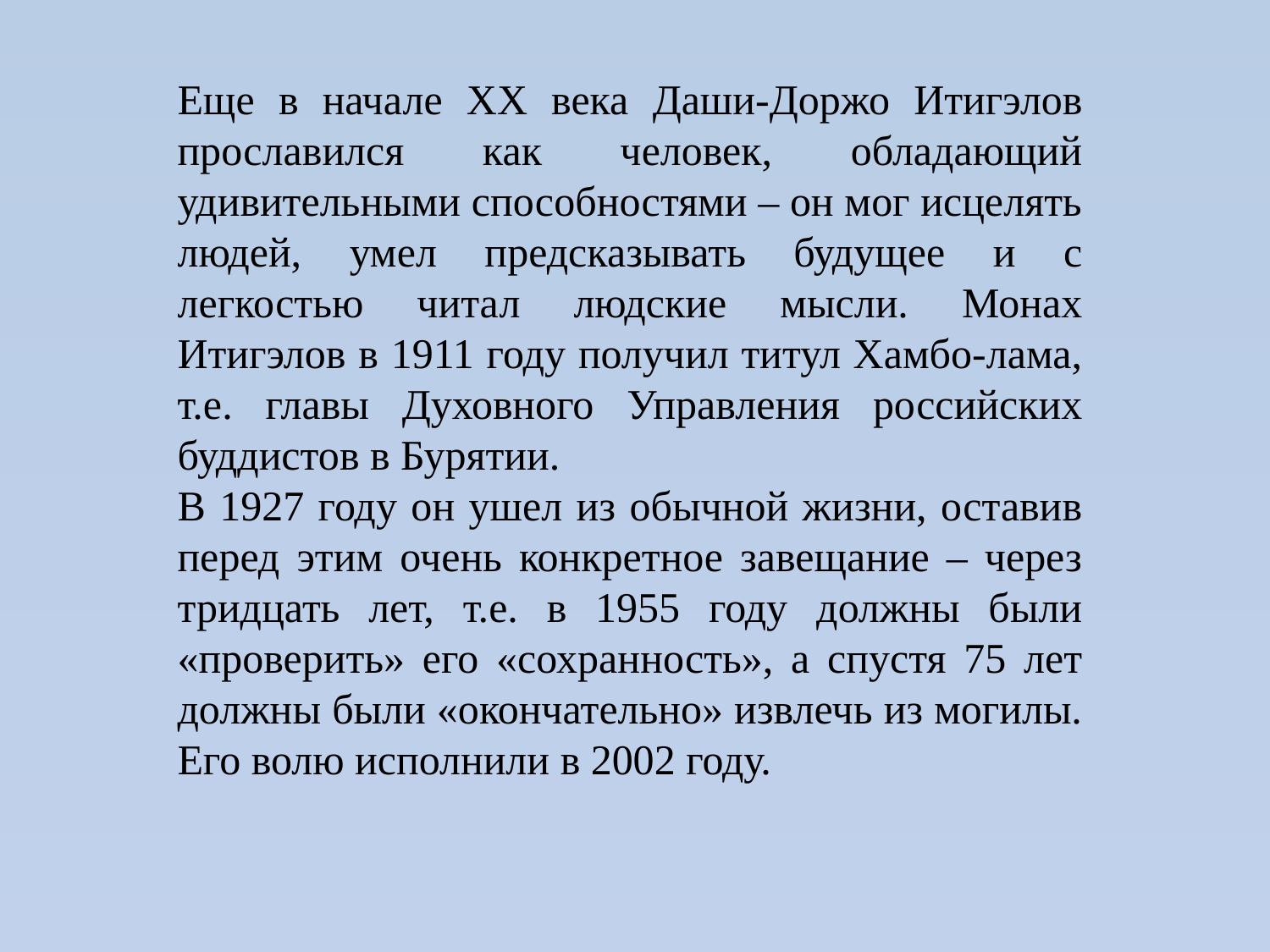

Еще в начале XX века Даши-Доржо Итигэлов прославился как человек, обладающий удивительными способностями – он мог исцелять людей, умел предсказывать будущее и с легкостью читал людские мысли. Монах Итигэлов в 1911 году получил титул Хамбо-лама, т.е. главы Духовного Управления российских буддистов в Бурятии.
В 1927 году он ушел из обычной жизни, оставив перед этим очень конкретное завещание – через тридцать лет, т.е. в 1955 году должны были «проверить» его «сохранность», а спустя 75 лет должны были «окончательно» извлечь из могилы. Его волю исполнили в 2002 году.